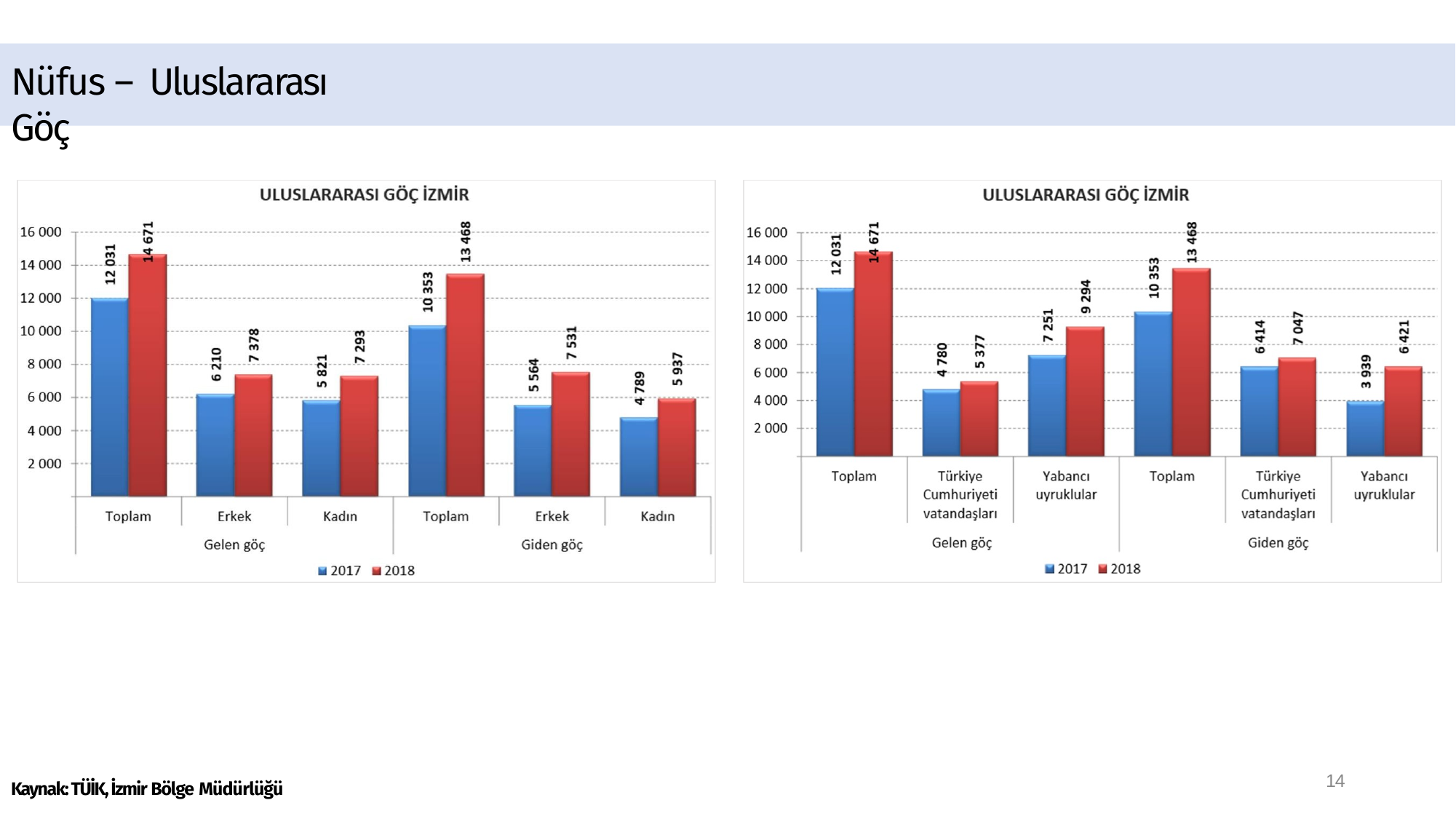

# Nüfus – Uluslararası Göç

14
Kaynak: TÜİK, İzmir Bölge Müdürlüğü